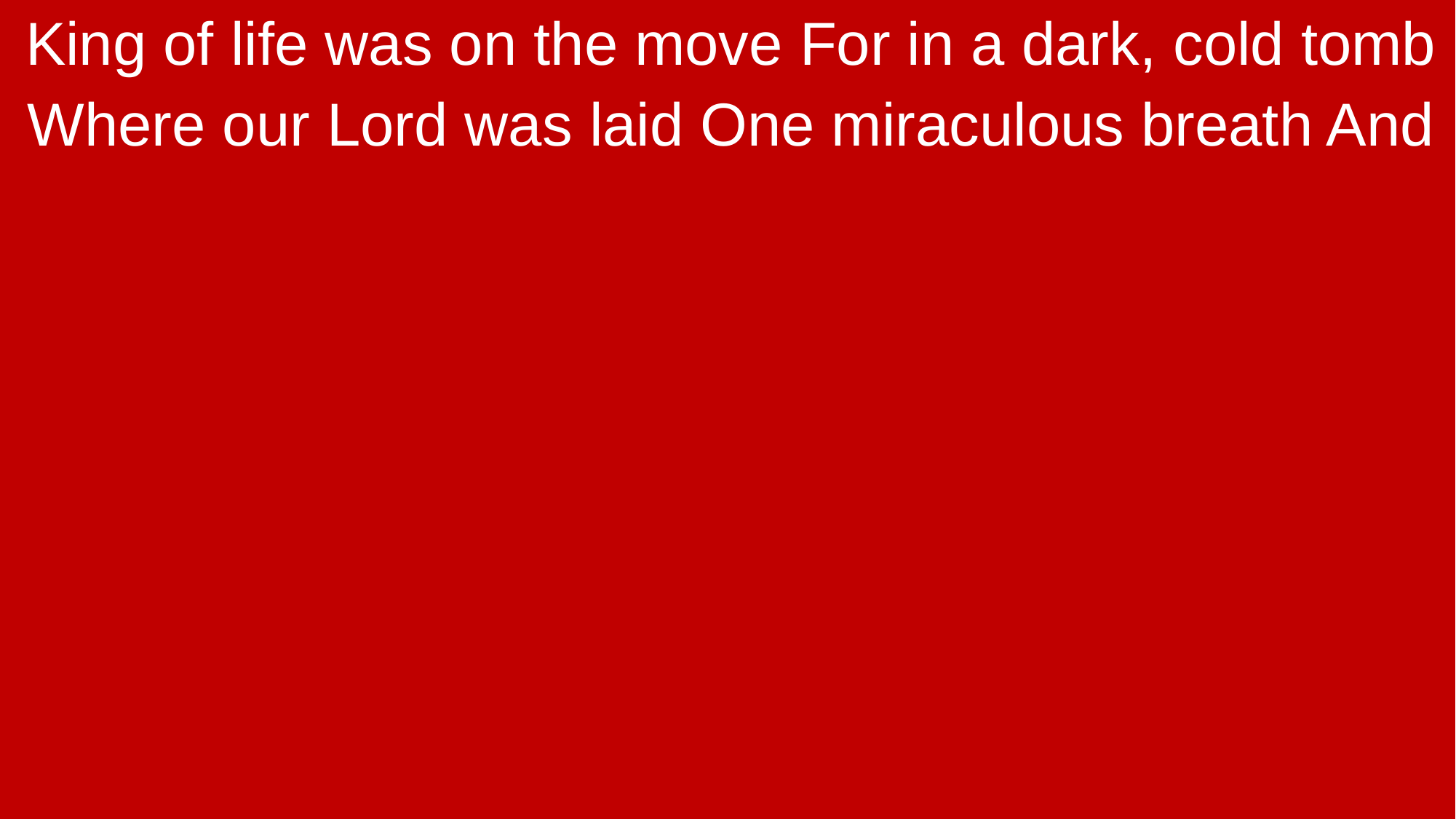

King of life was on the move For in a dark, cold tomb
Where our Lord was laid One miraculous breath And